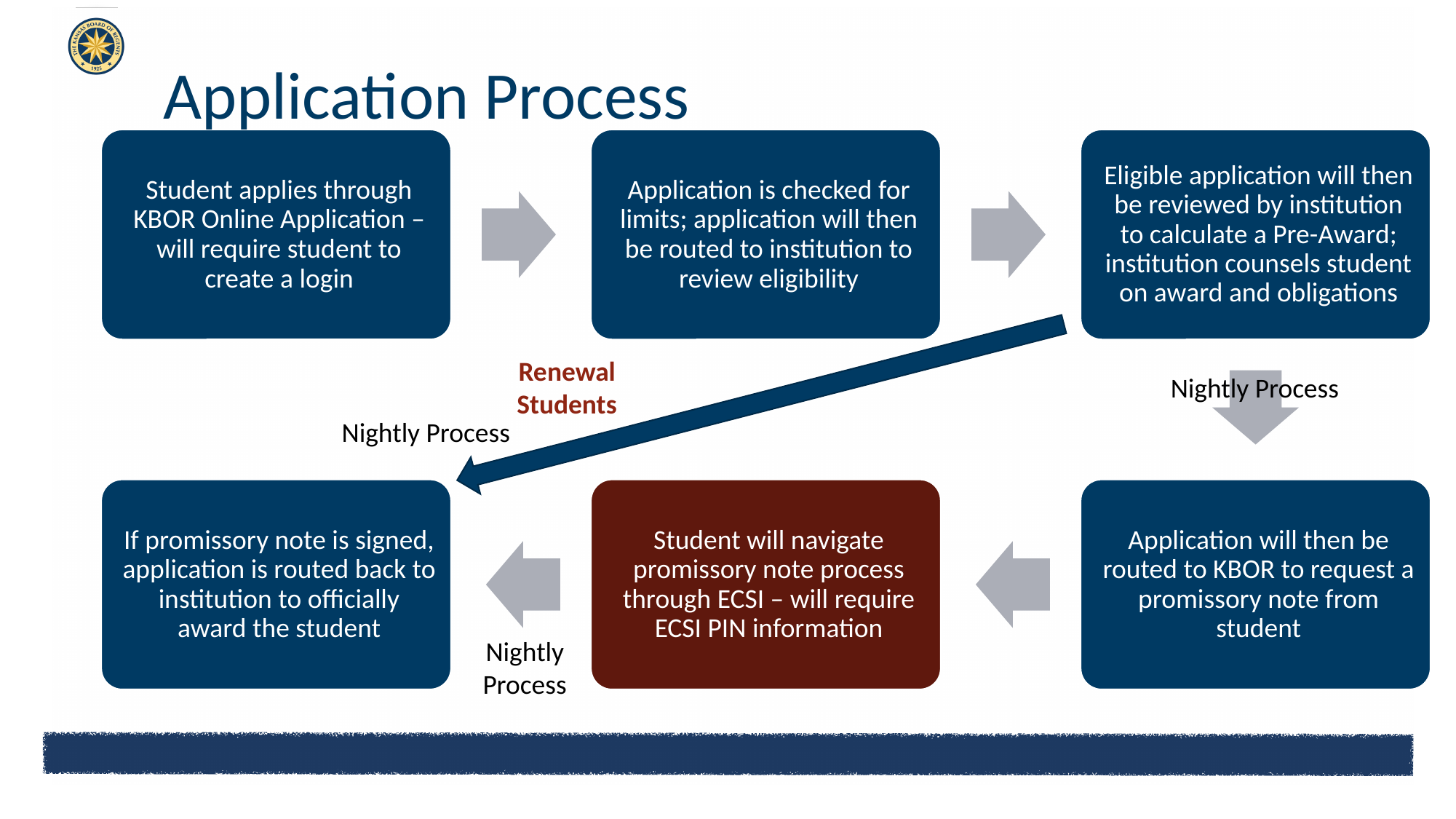

Application Process

Student applies through KBOR Online Application – will require student to create a login

Application is checked for limits; application will then be routed to institution to review eligibility

Eligible application will then be reviewed by institution to calculate a Pre-Award; institution counsels student on award and obligations

Application will then be routed to KBOR to request a promissory note from student

Student will navigate promissory note process through ECSI – will require ECSI PIN information

If promissory note is signed, application is routed back to institution to officially award the student
Renewal Students
Nightly Process
Nightly Process
Nightly Process